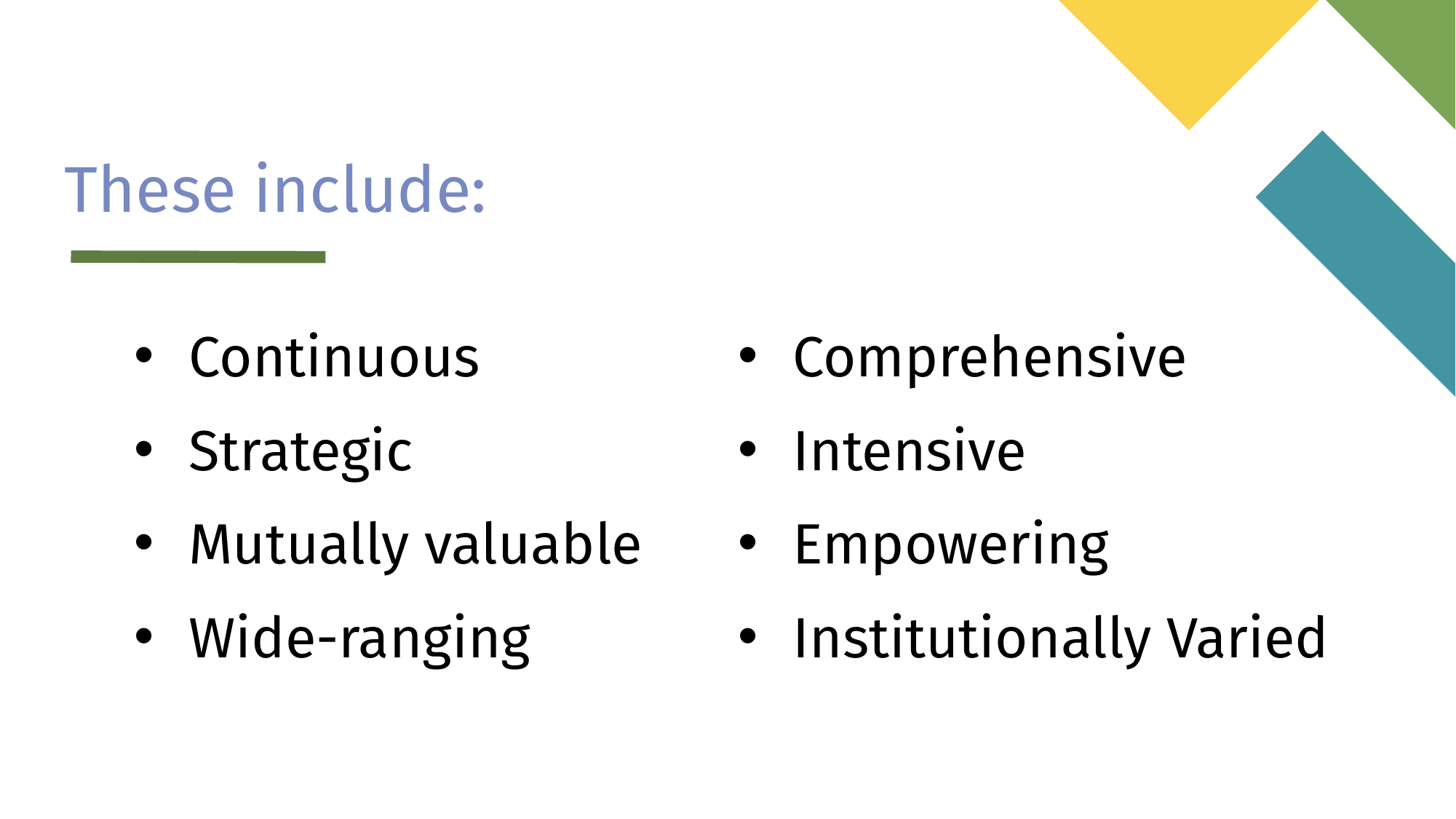

These include:
Continuous
Strategic
Mutually valuable
Wide-ranging
Comprehensive
Intensive
Empowering
Institutionally Varied
Defining Employer Engagement